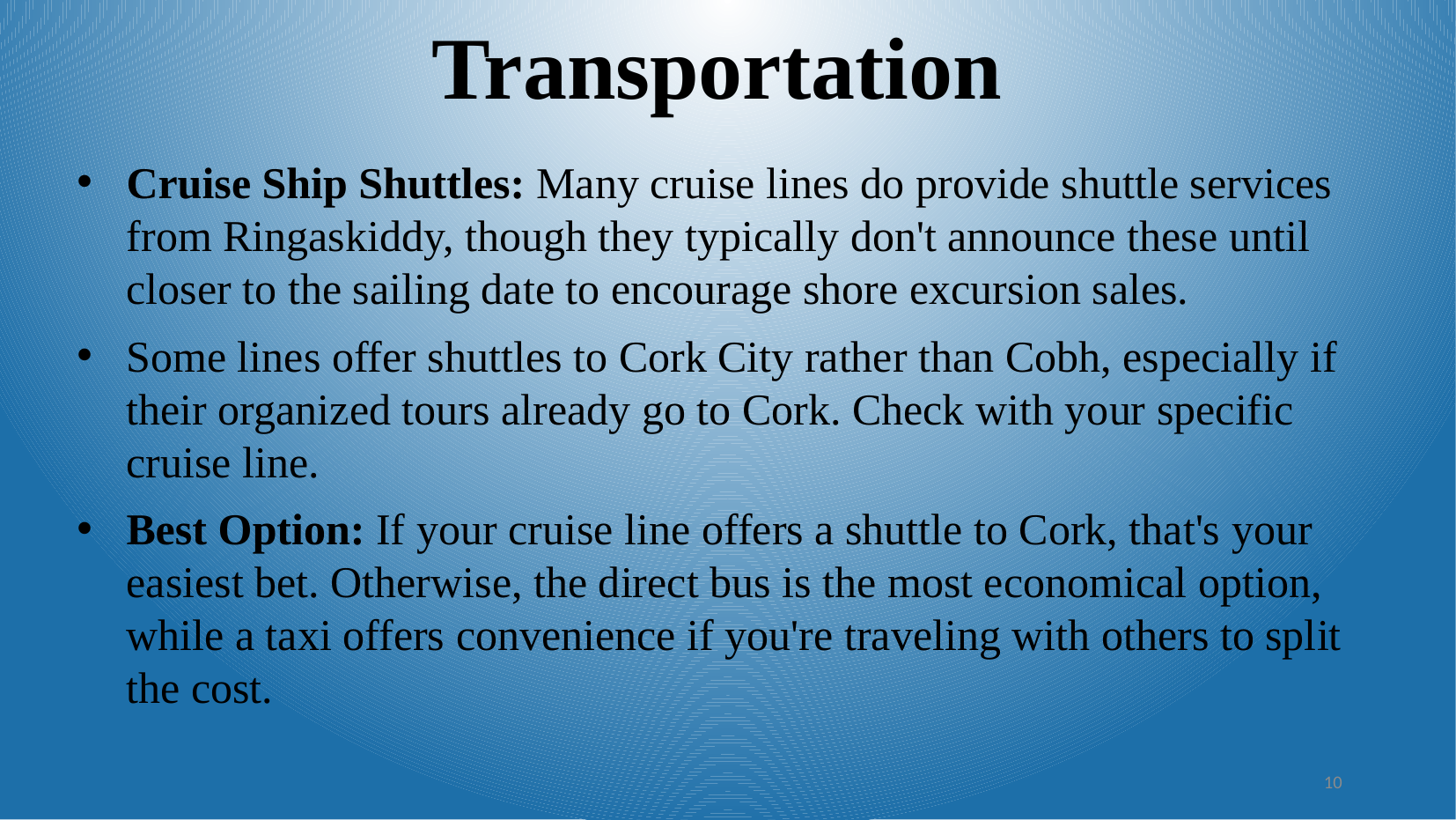

Transportation
Cruise Ship Shuttles: Many cruise lines do provide shuttle services from Ringaskiddy, though they typically don't announce these until closer to the sailing date to encourage shore excursion sales.
Some lines offer shuttles to Cork City rather than Cobh, especially if their organized tours already go to Cork. Check with your specific cruise line.
Best Option: If your cruise line offers a shuttle to Cork, that's your easiest bet. Otherwise, the direct bus is the most economical option, while a taxi offers convenience if you're traveling with others to split the cost.
10